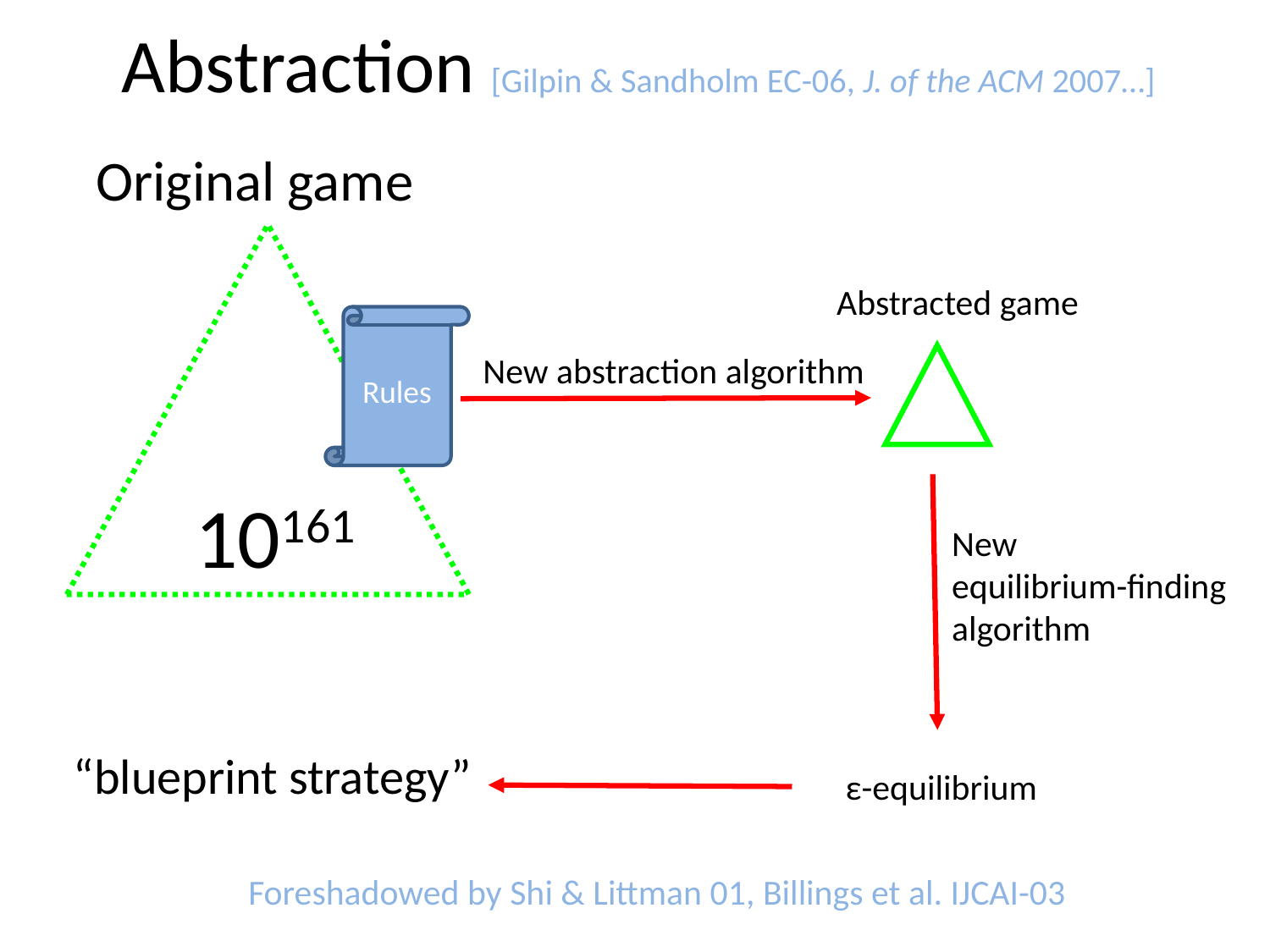

# Abstraction [Gilpin & Sandholm EC-06, J. of the ACM 2007…]
Original game

Abstracted game
Rules
New abstraction algorithm

10161
New
equilibrium-finding
algorithm
“blueprint strategy”
ε-equilibrium
Foreshadowed by Shi & Littman 01, Billings et al. IJCAI-03